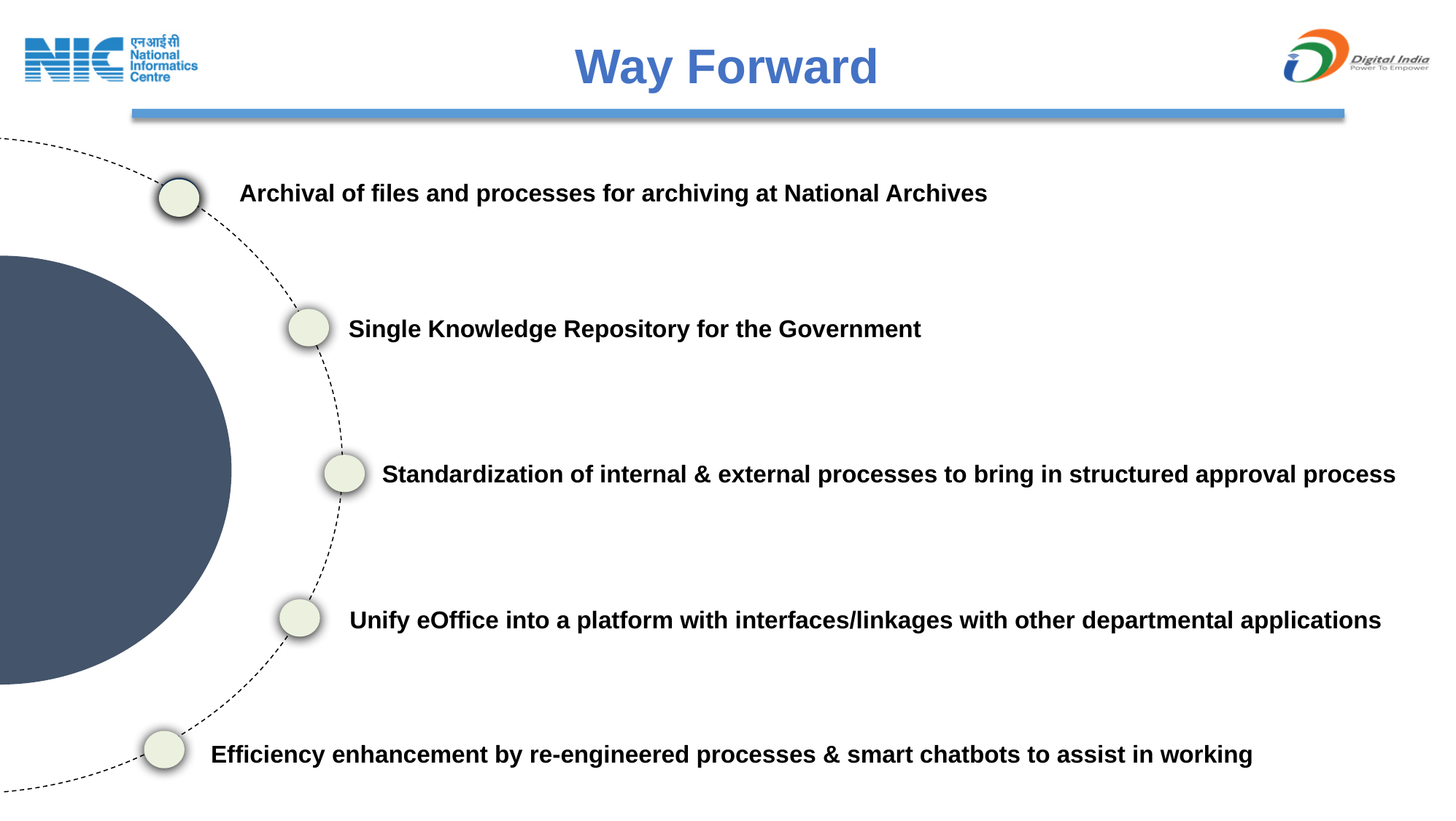

Way Forward

Archival of files and processes for archiving at National Archives

Single Knowledge Repository for the Government

Standardization of internal & external processes to bring in structured approval process

Unify eOffice into a platform with interfaces/linkages with other departmental applications

Efficiency enhancement by re-engineered processes & smart chatbots to assist in working